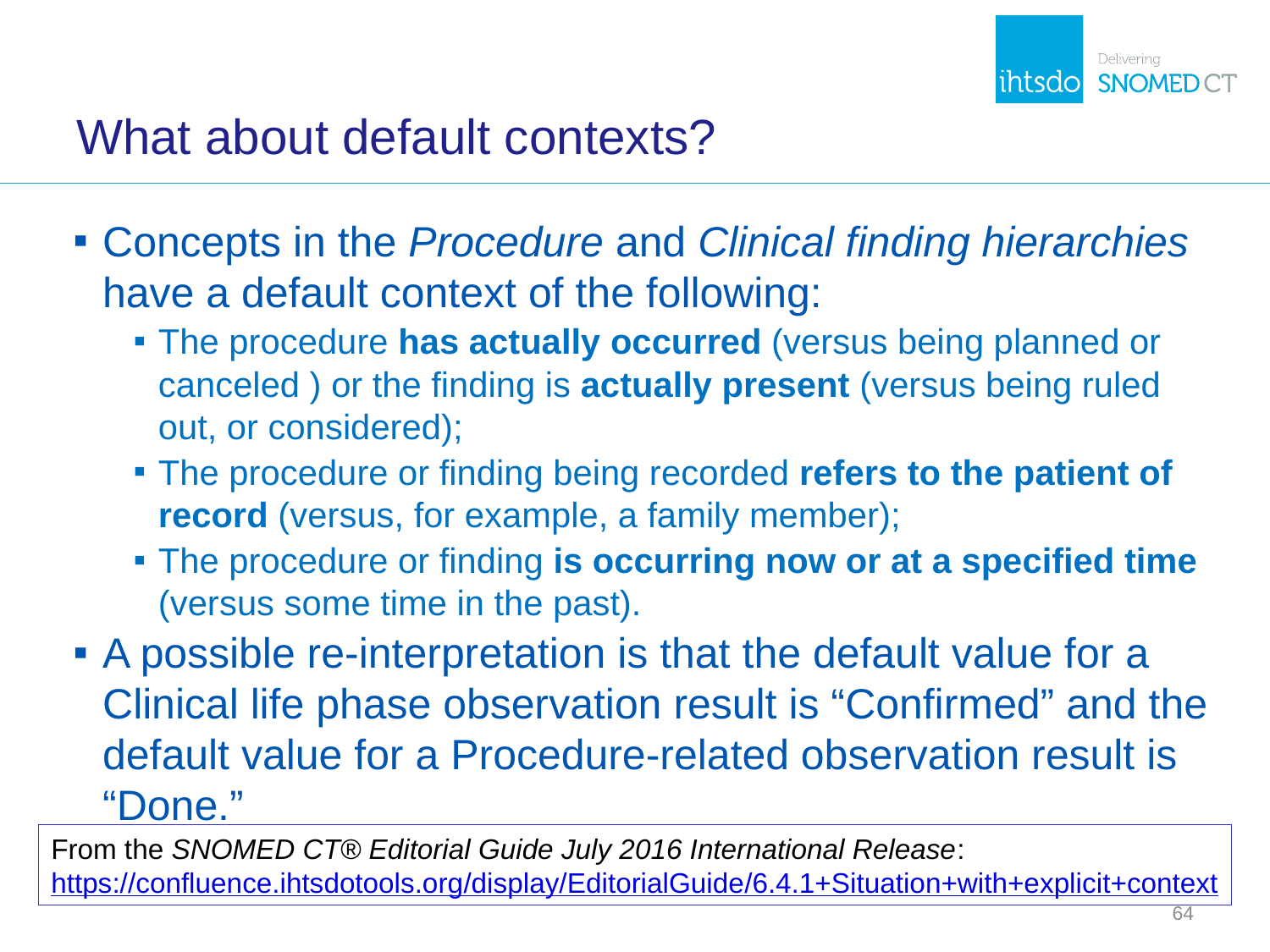

# What about default contexts?
Concepts in the Procedure and Clinical finding hierarchies have a default context of the following:
The procedure has actually occurred (versus being planned or canceled ) or the finding is actually present (versus being ruled out, or considered);
The procedure or finding being recorded refers to the patient of record (versus, for example, a family member);
The procedure or finding is occurring now or at a specified time (versus some time in the past).
A possible re-interpretation is that the default value for a Clinical life phase observation result is “Confirmed” and the default value for a Procedure-related observation result is “Done.”
From the SNOMED CT® Editorial Guide July 2016 International Release:
https://confluence.ihtsdotools.org/display/EditorialGuide/6.4.1+Situation+with+explicit+context
64